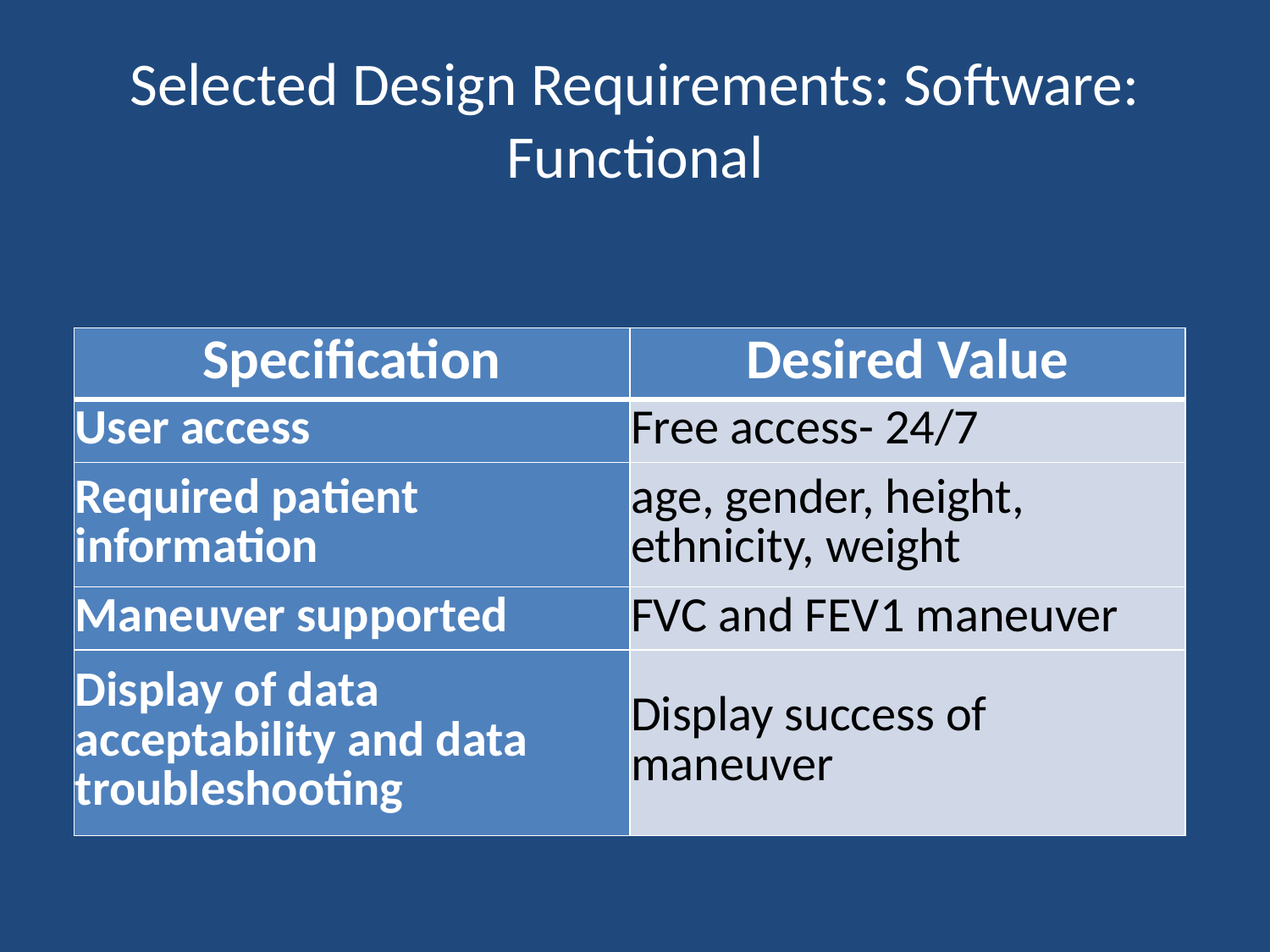

# Selected Design Requirements: Software: Functional
| Specification | Desired Value |
| --- | --- |
| User access | Free access- 24/7 |
| Required patient information | age, gender, height, ethnicity, weight |
| Maneuver supported | FVC and FEV1 maneuver |
| Display of data acceptability and data troubleshooting | Display success of maneuver |